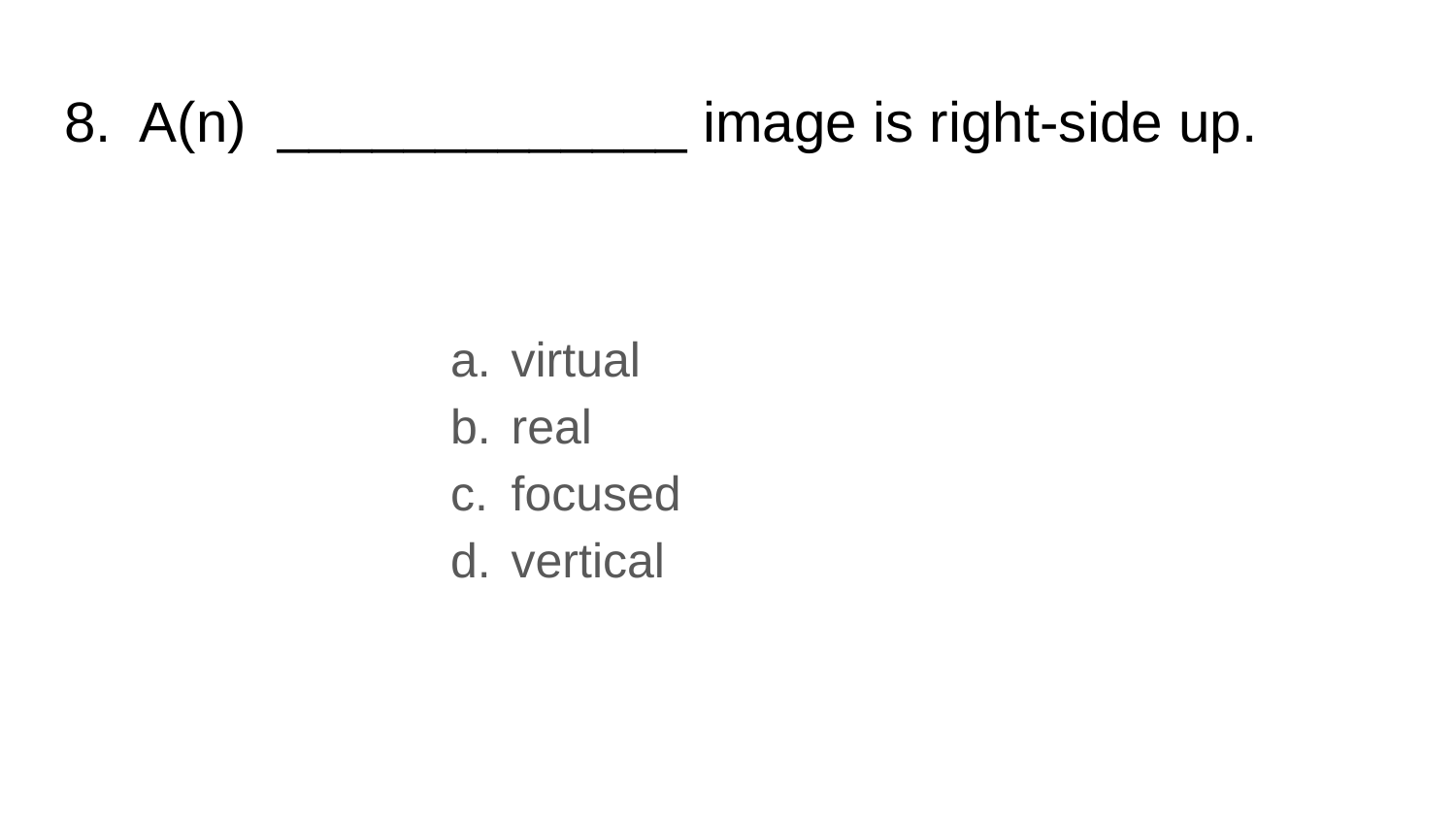

# 8.  A(n)  _____________ image is right-side up.
virtual
real
focused
vertical